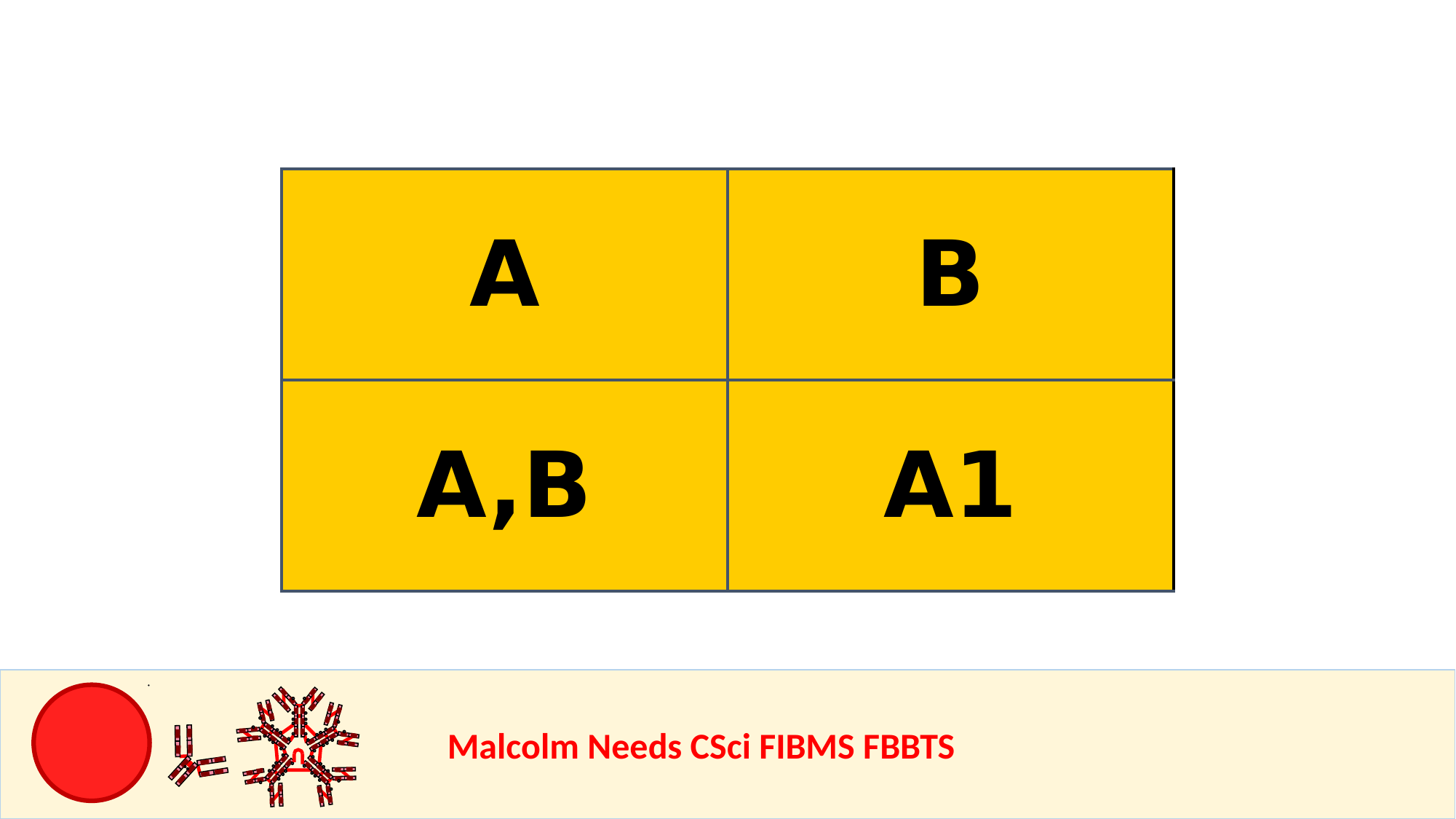

| A | B |
| --- | --- |
| A,B | A1 |
				Malcolm Needs CSci FIBMS FBBTS